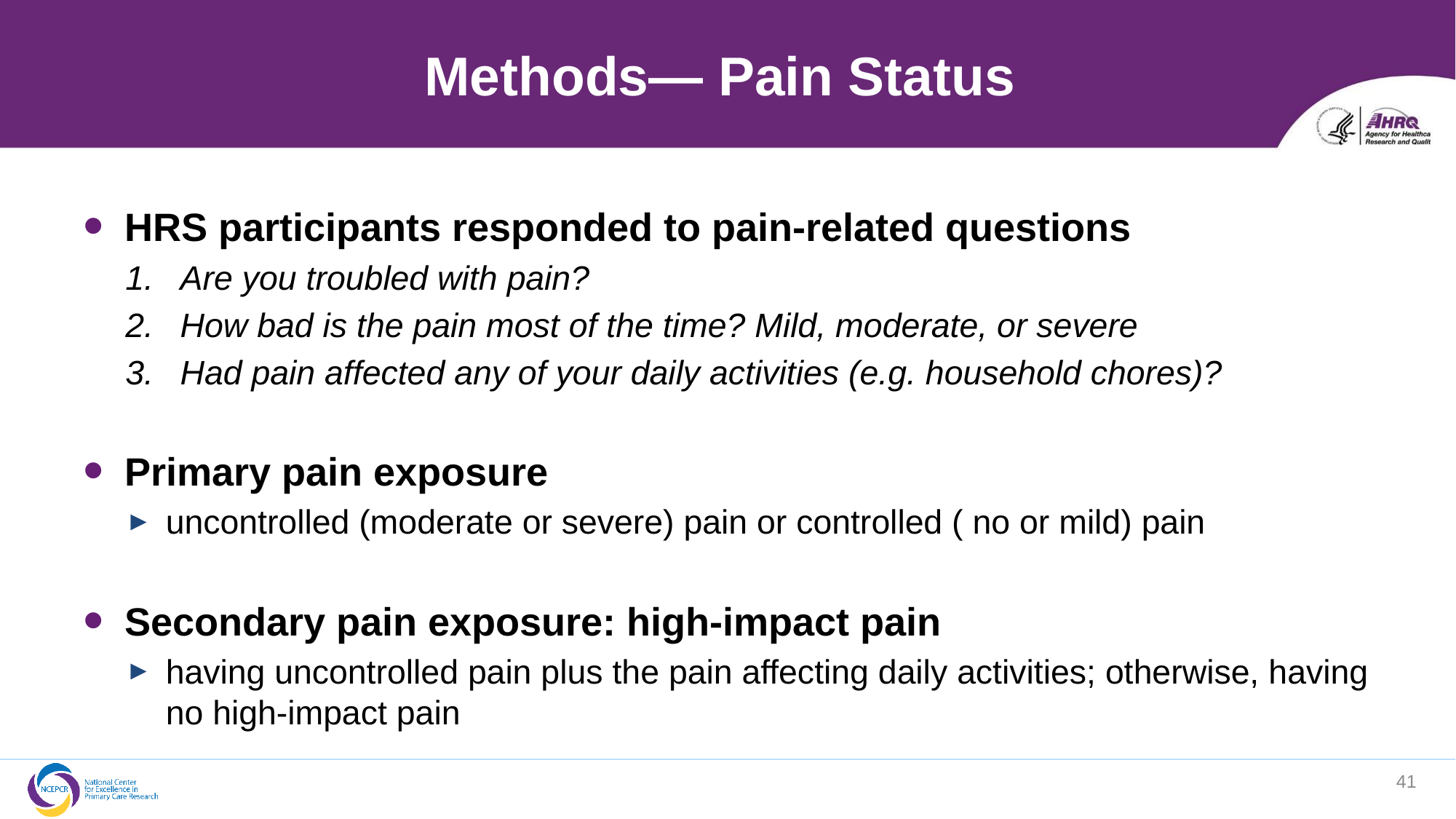

# Methods— Pain Status
HRS participants responded to pain-related questions
Are you troubled with pain?
How bad is the pain most of the time? Mild, moderate, or severe
Had pain affected any of your daily activities (e.g. household chores)?

Primary pain exposure
uncontrolled (moderate or severe) pain or controlled ( no or mild) pain

Secondary pain exposure: high-impact pain
having uncontrolled pain plus the pain affecting daily activities; otherwise, having no high-impact pain
41